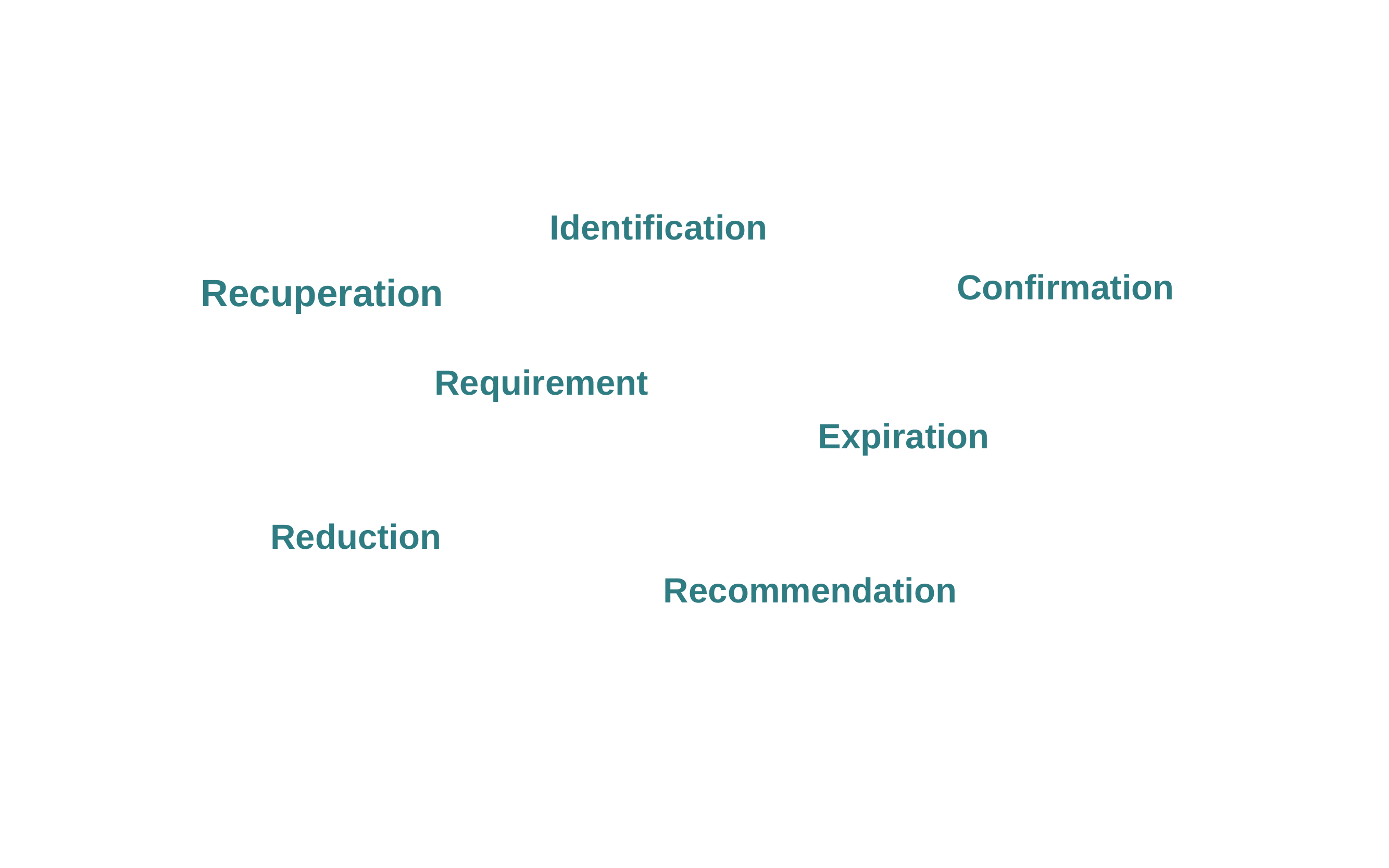

Identification
Confirmation
Recuperation
Requirement
Expiration
Reduction
Recommendation
50